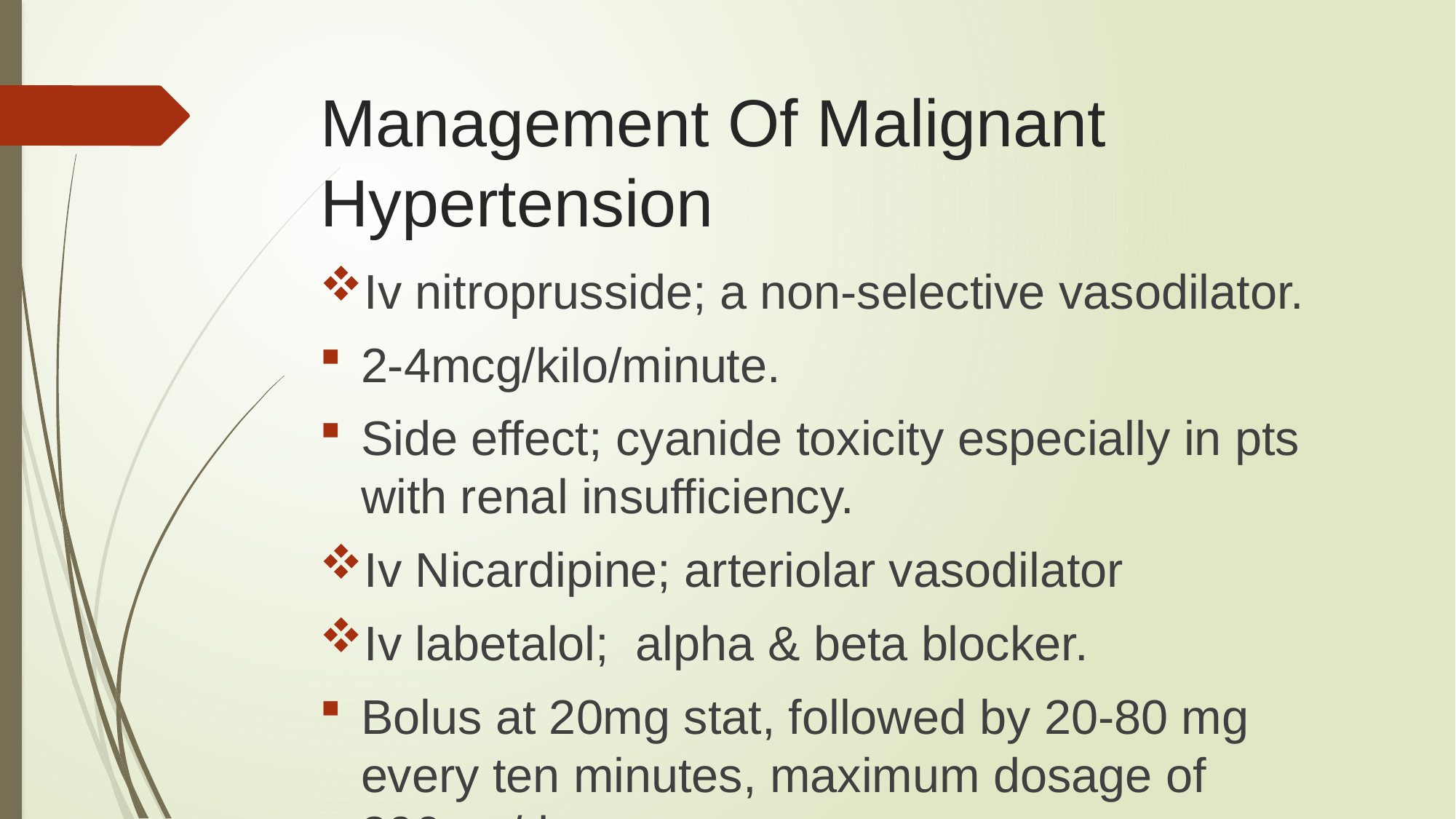

# Management Of Malignant Hypertension
Iv nitroprusside; a non-selective vasodilator.
2-4mcg/kilo/minute.
Side effect; cyanide toxicity especially in pts with renal insufficiency.
Iv Nicardipine; arteriolar vasodilator
Iv labetalol;  alpha & beta blocker.
Bolus at 20mg stat, followed by 20-80 mg every ten minutes, maximum dosage of 300mg/day.